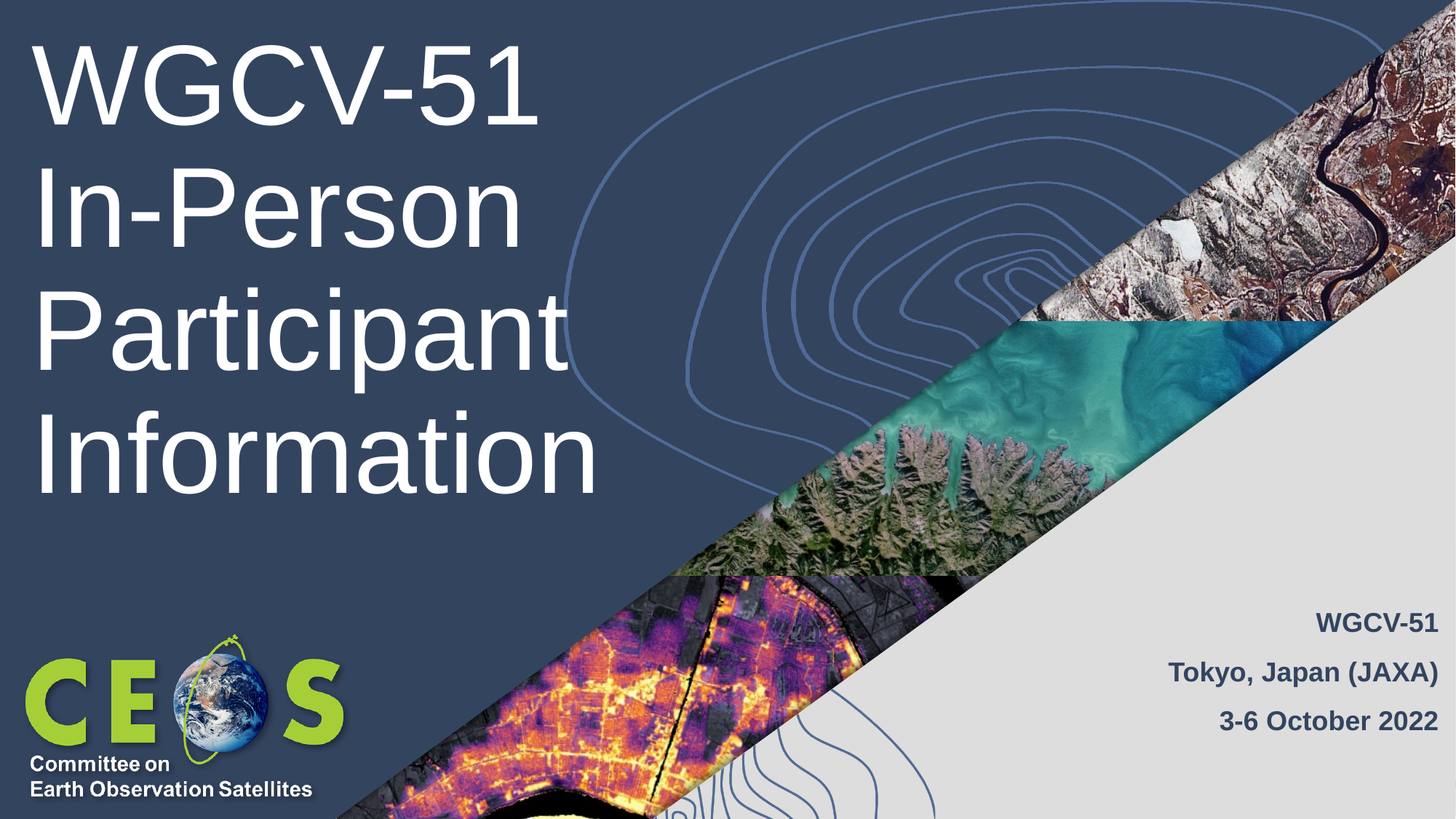

# WGCV-51 In-Person Participant Information

WGCV-51
Tokyo, Japan (JAXA)
3-6 October 2022